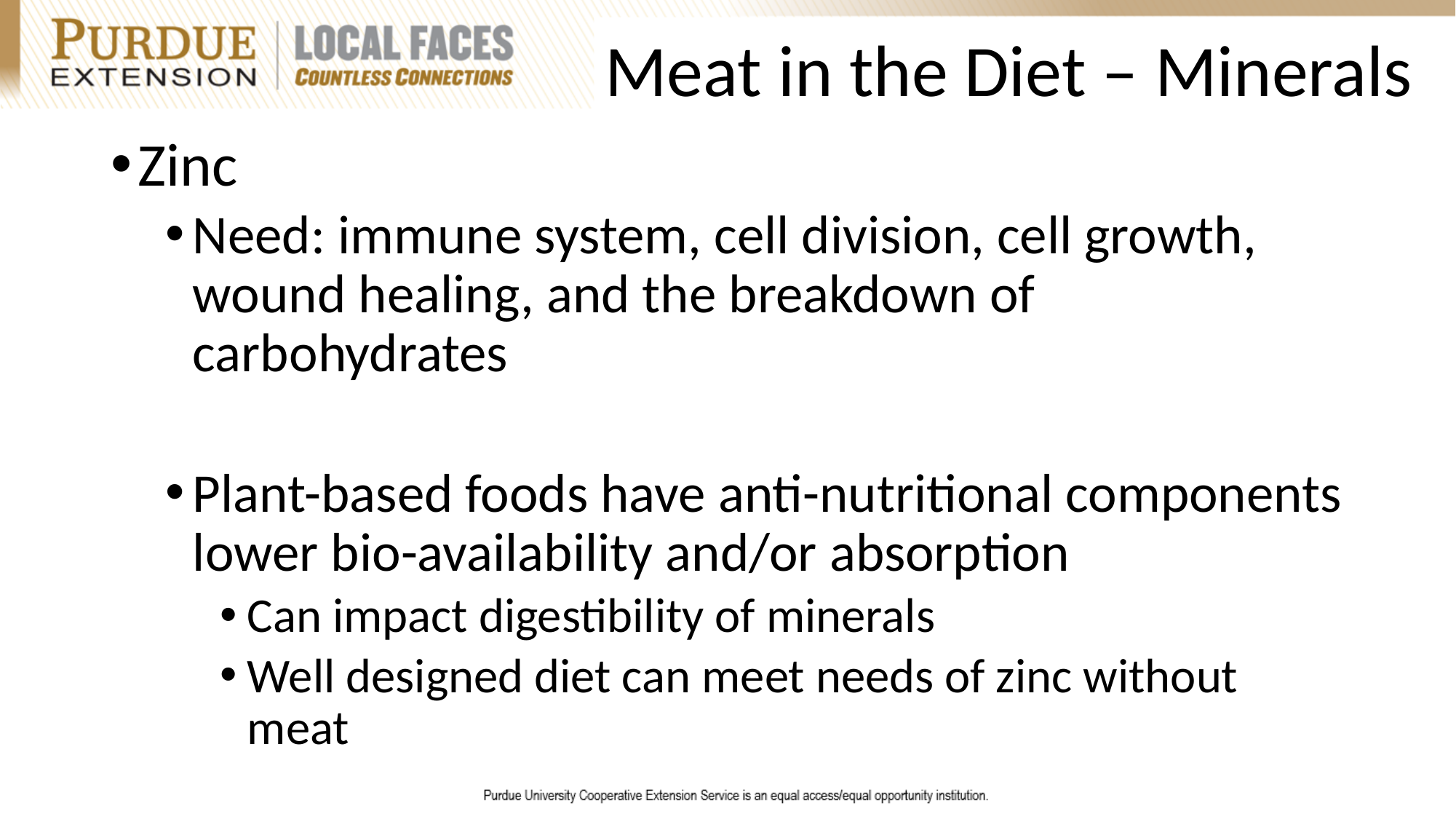

Meat in the Diet – Minerals
Zinc
Need: immune system, cell division, cell growth, wound healing, and the breakdown of carbohydrates

Plant-based foods have anti-nutritional components lower bio-availability and/or absorption
Can impact digestibility of minerals
Well designed diet can meet needs of zinc without meat